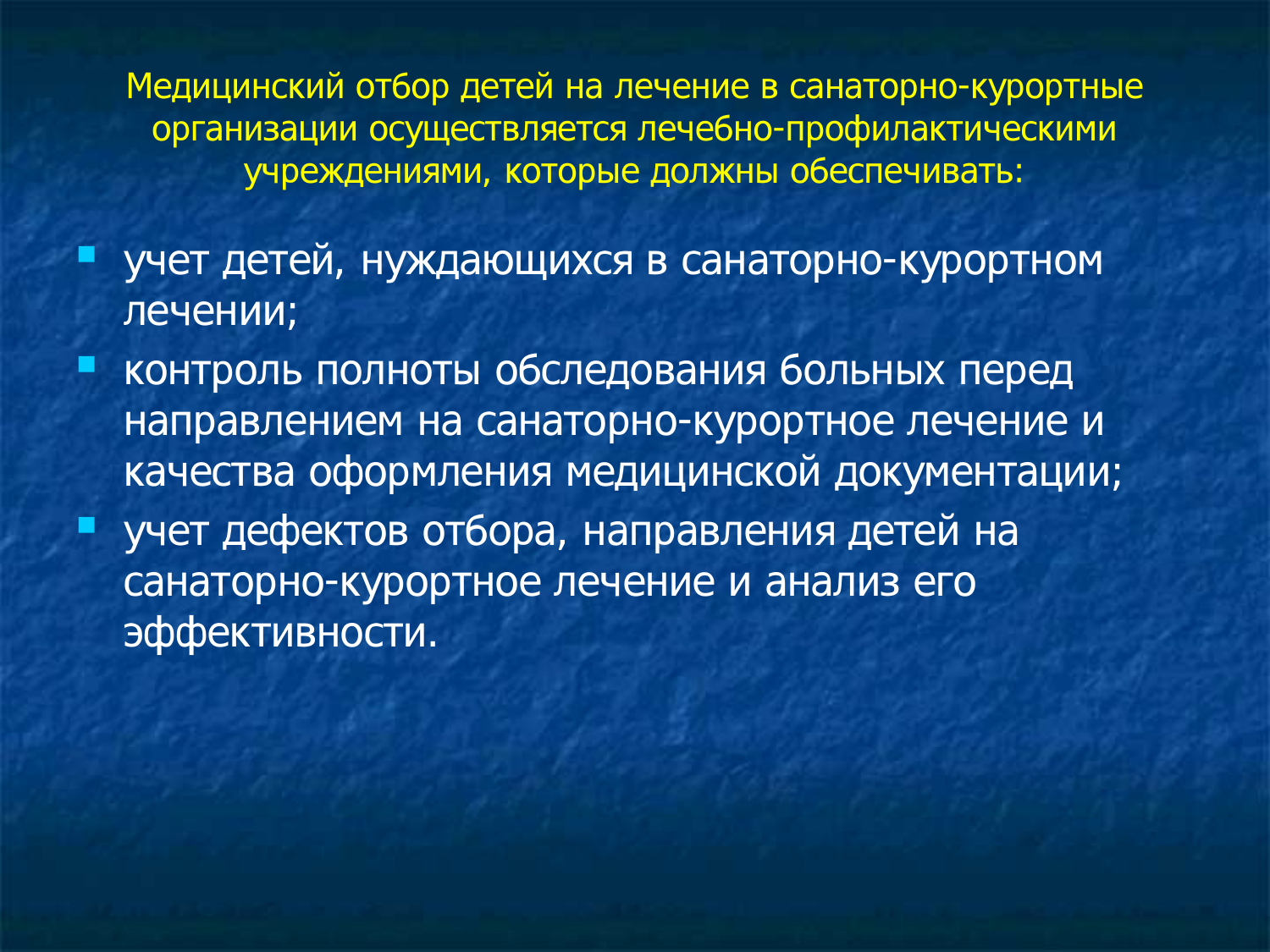

# Медицинский отбор детей на лечение в санаторно-курортные организации осуществляется лечебно-профилактическими учреждениями, которые должны обеспечивать:
учет детей, нуждающихся в санаторно-курортном лечении;
контроль полноты обследования больных перед направлением на санаторно-курортное лечение и качества оформления медицинской документации;
учет дефектов отбора, направления детей на санаторно-курортное лечение и анализ его эффективности.